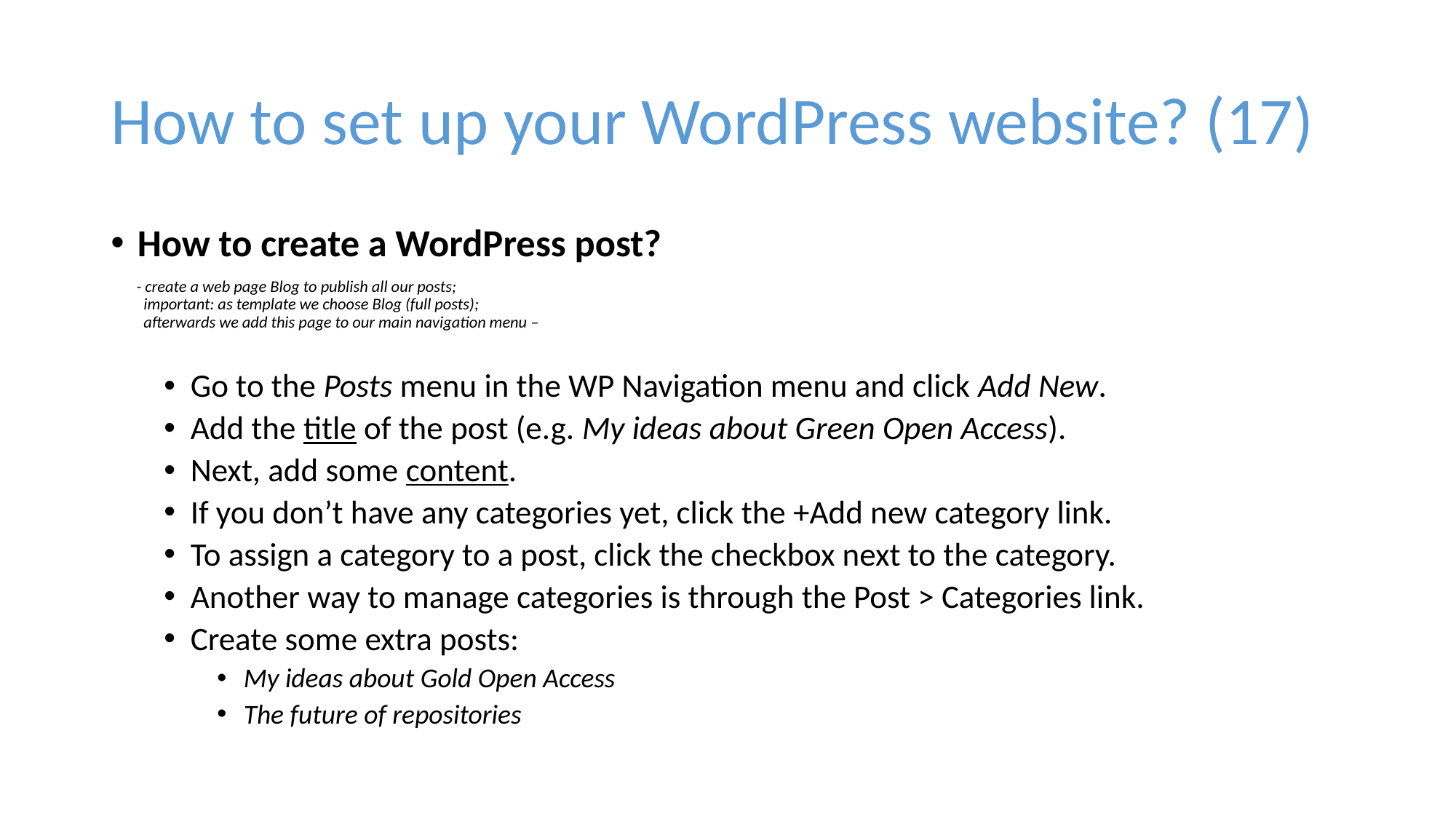

# How to set up your WordPress website? (17)
How to create a WordPress post?
       - create a web page Blog to publish all our posts;
         important: as template we choose Blog (full posts);
         afterwards we add this page to our main navigation menu –

Go to the Posts menu in the WP Navigation menu and click Add New.
Add the title of the post (e.g. My ideas about Green Open Access).
Next, add some content.
If you don’t have any categories yet, click the +Add new category link.
To assign a category to a post, click the checkbox next to the category.
Another way to manage categories is through the Post > Categories link.
Create some extra posts:
My ideas about Gold Open Access
The future of repositories